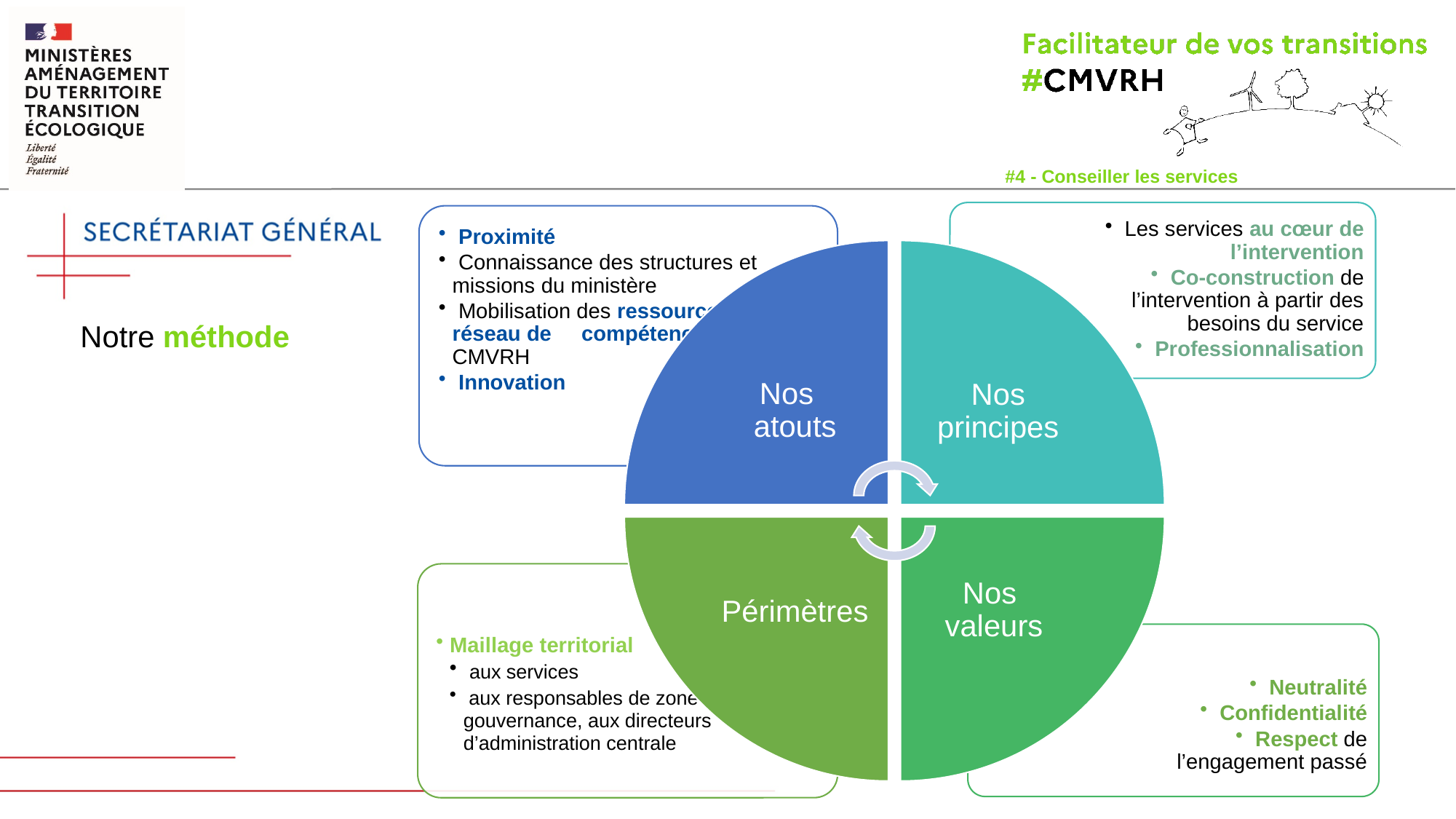

#4 - Conseiller les services
 Neutralité
 Confidentialité
 Respect de l’engagement passé
Maillage territorial        en appui :
 aux services
 aux responsables de zone de gouvernance, aux directeurs d’administration centrale
 Les services au cœur de l’intervention
 Co-construction de l’intervention à partir des besoins du service
 Professionnalisation
 Proximité
 Connaissance des structures et missions du ministère
 Mobilisation des ressources et du      réseau de     compétences du  CMVRH
 Innovation
Nos   atouts
Nos principes
Nos  valeurs
Périmètres
Notre méthode